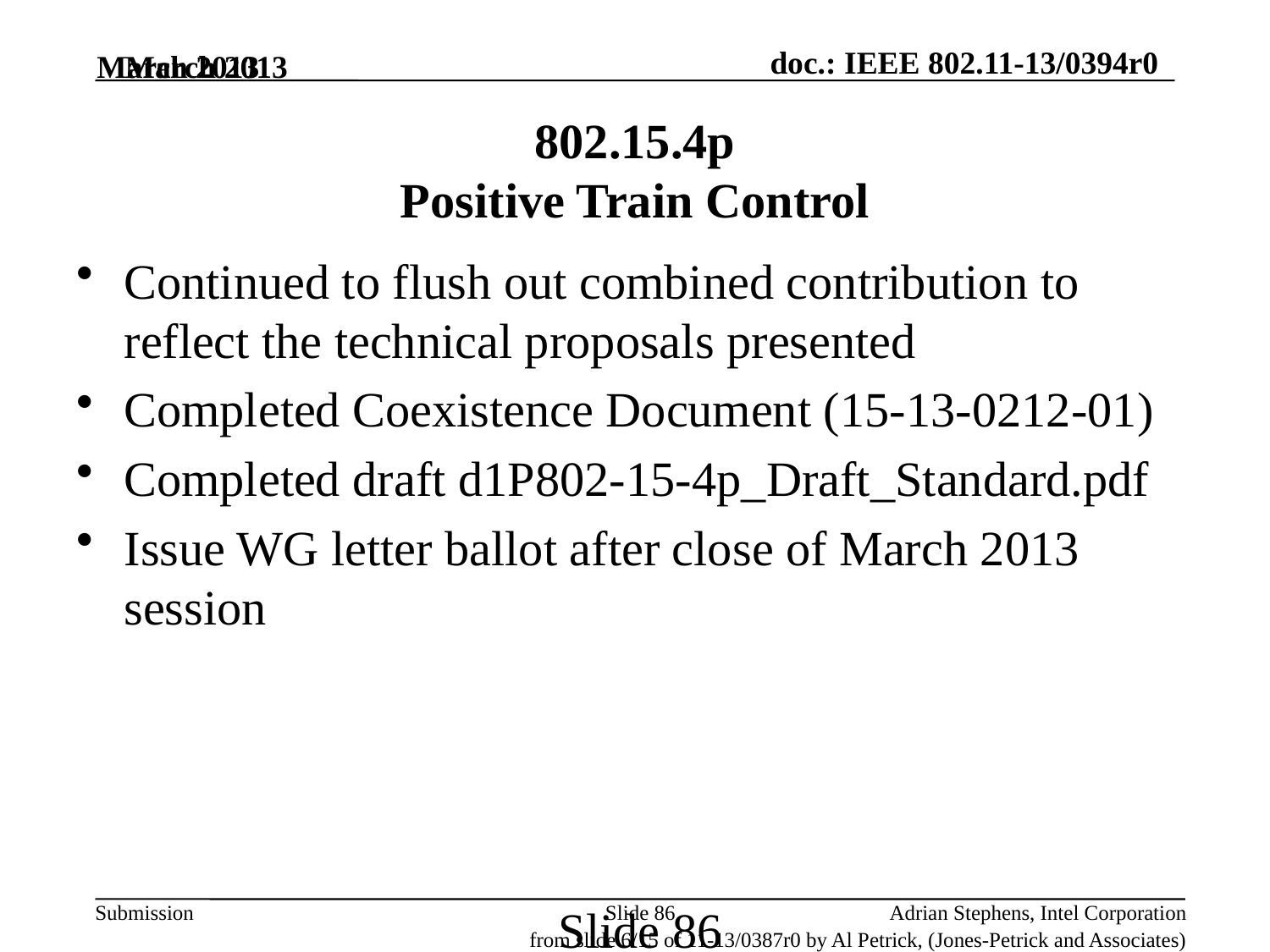

March 2013
March 2013
802.15.4p
Positive Train Control
Continued to flush out combined contribution to reflect the technical proposals presented
Completed Coexistence Document (15-13-0212-01)
Completed draft d1P802-15-4p_Draft_Standard.pdf
Issue WG letter ballot after close of March 2013 session
Slide 86
Slide 86
Adrian Stephens, Intel Corporation
from slide 6/15 of 11-13/0387r0 by Al Petrick, (Jones-Petrick and Associates)